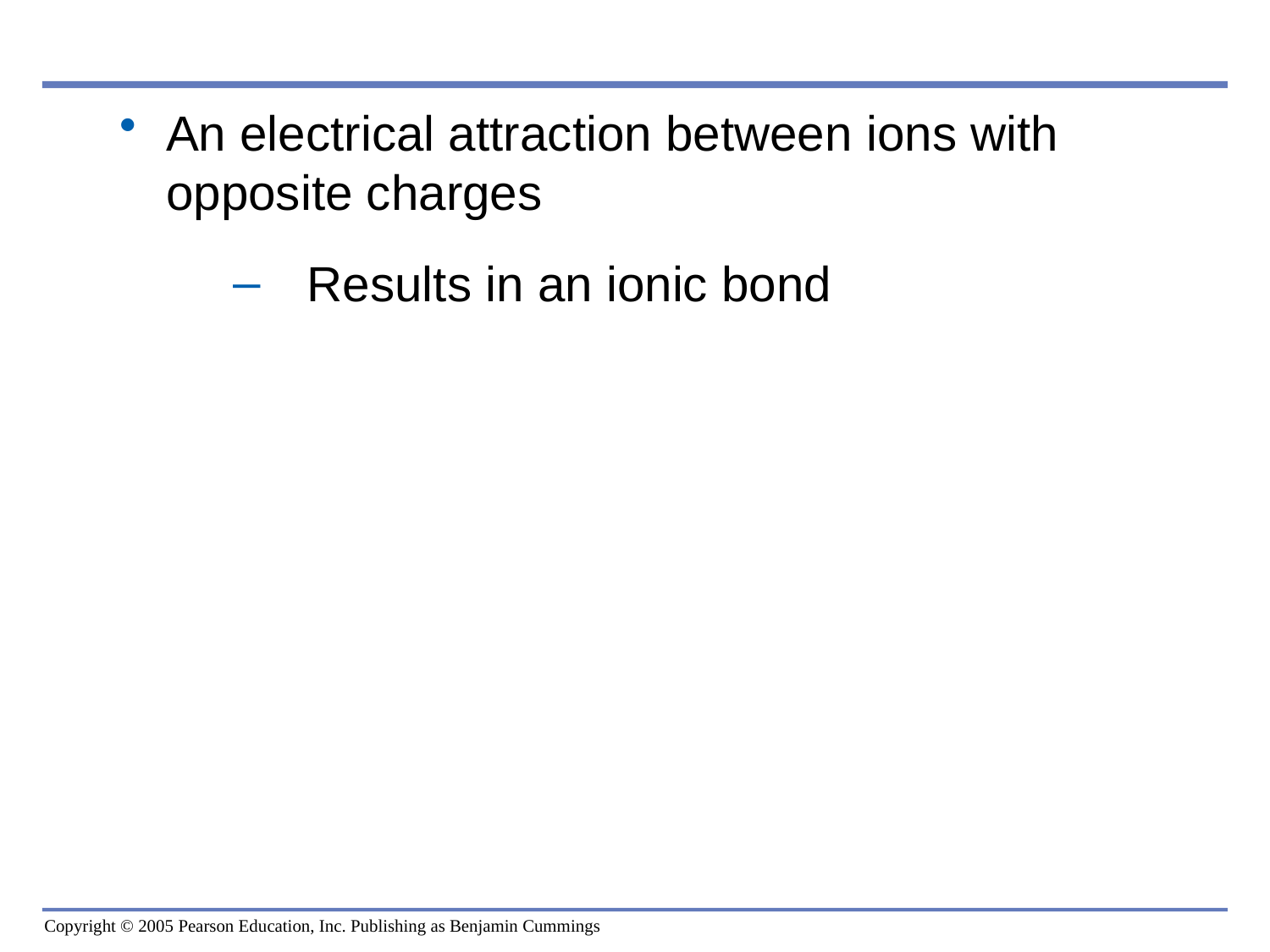

0
An electrical attraction between ions with opposite charges
Results in an ionic bond